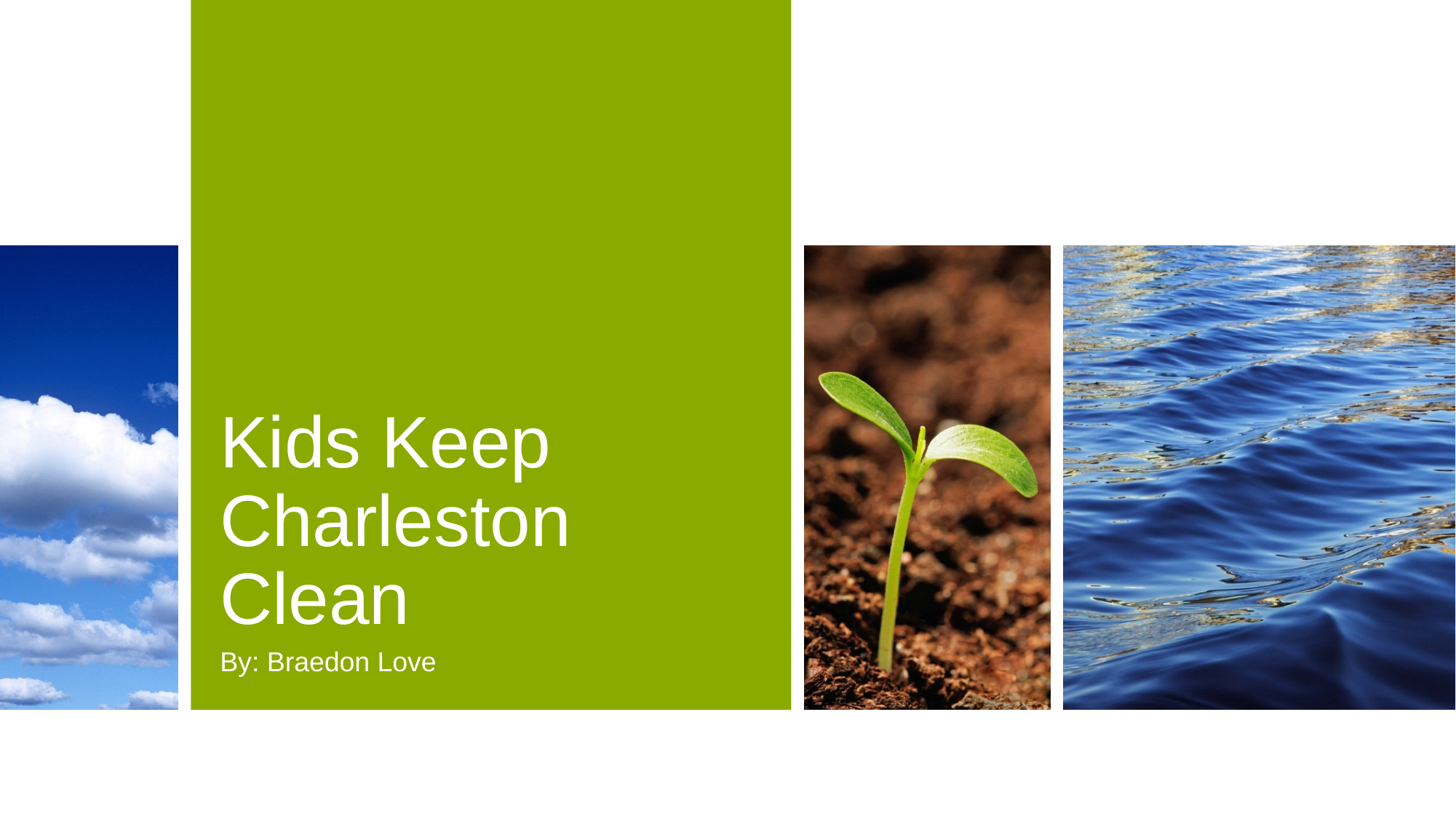

# Kids Keep Charleston Clean
By: Braedon Love